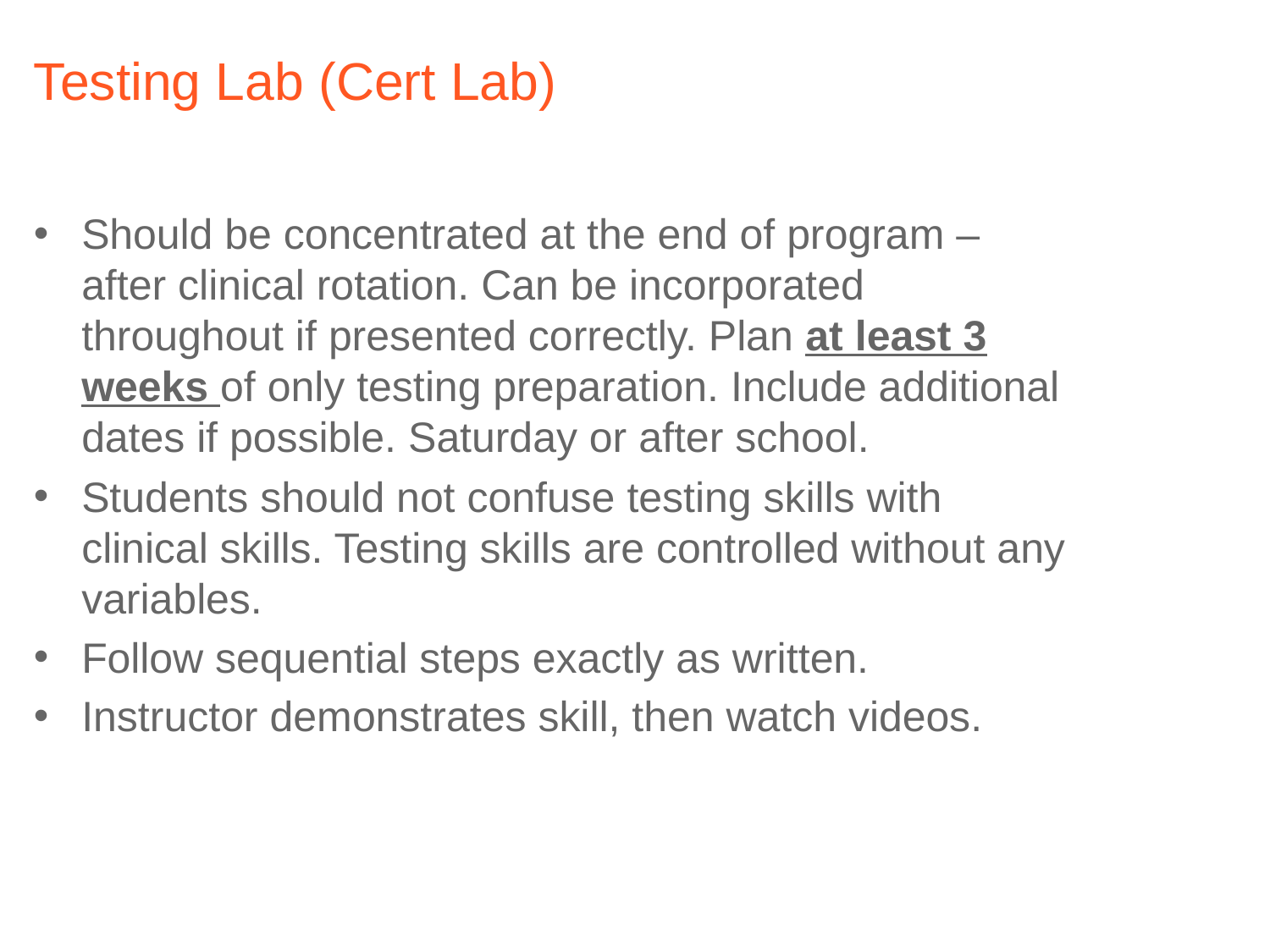

# Testing Lab (Cert Lab)
Should be concentrated at the end of program – after clinical rotation. Can be incorporated throughout if presented correctly. Plan at least 3 weeks of only testing preparation. Include additional dates if possible. Saturday or after school.
Students should not confuse testing skills with clinical skills. Testing skills are controlled without any variables.
Follow sequential steps exactly as written.
Instructor demonstrates skill, then watch videos.